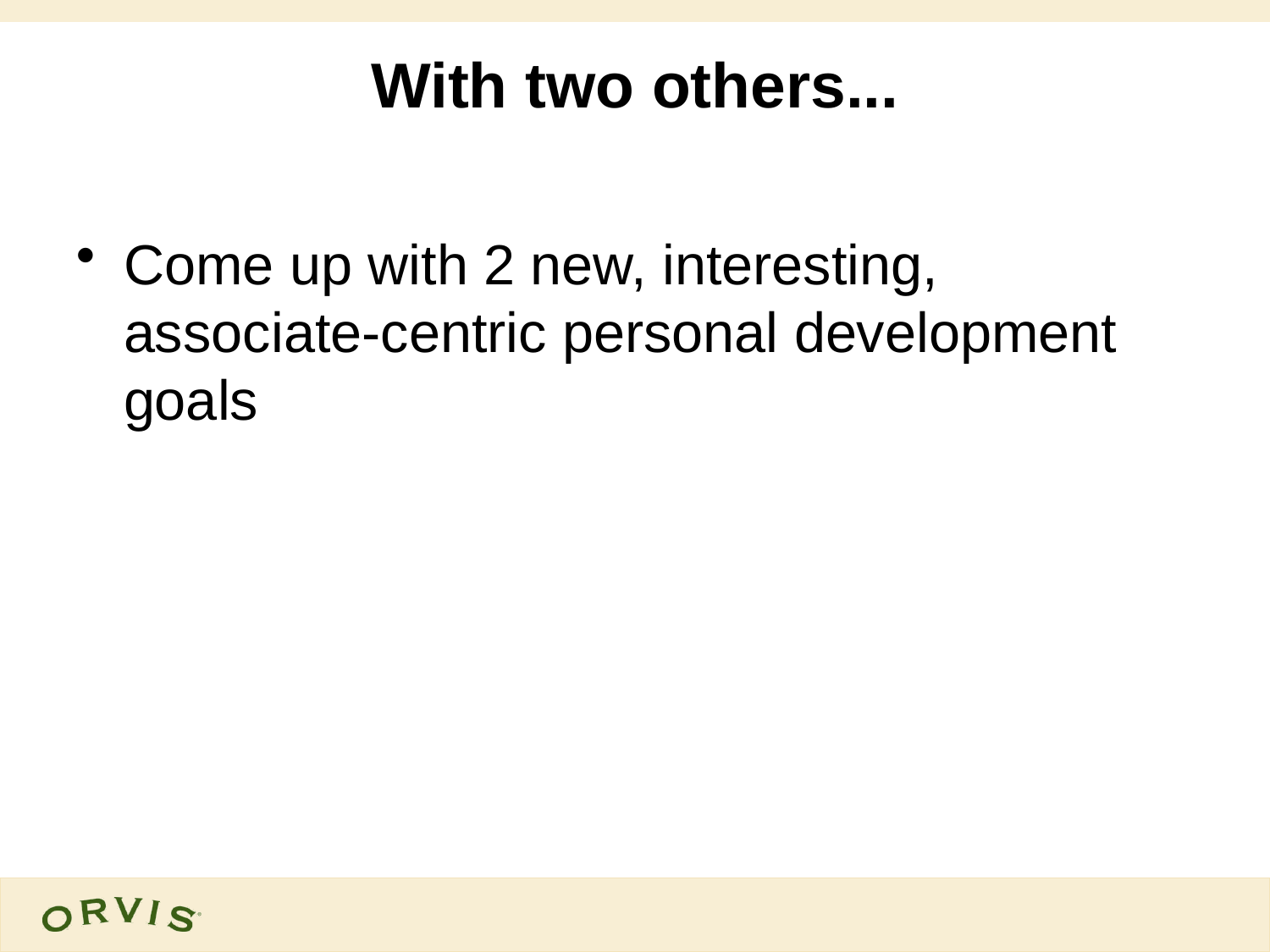

# With two others...
Come up with 2 new, interesting, associate-centric personal development goals